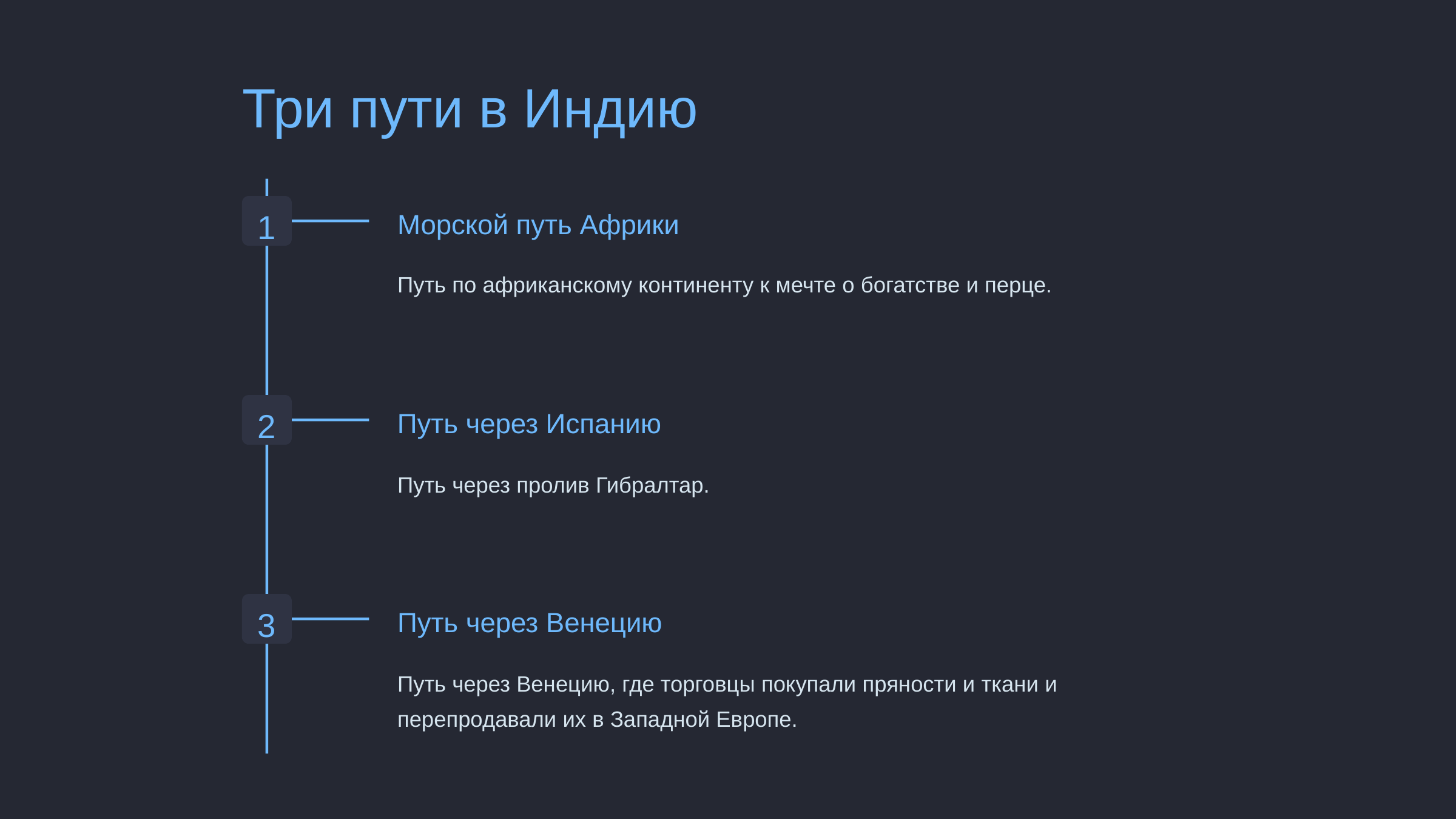

newUROKI.net
Три пути в Индию

1
Морской путь Африки

Путь по африканскому континенту к мечте о богатстве и перце.

2
Путь через Испанию

Путь через пролив Гибралтар.

3
Путь через Венецию

Путь через Венецию, где торговцы покупали пряности и ткани и перепродавали их в Западной Европе.